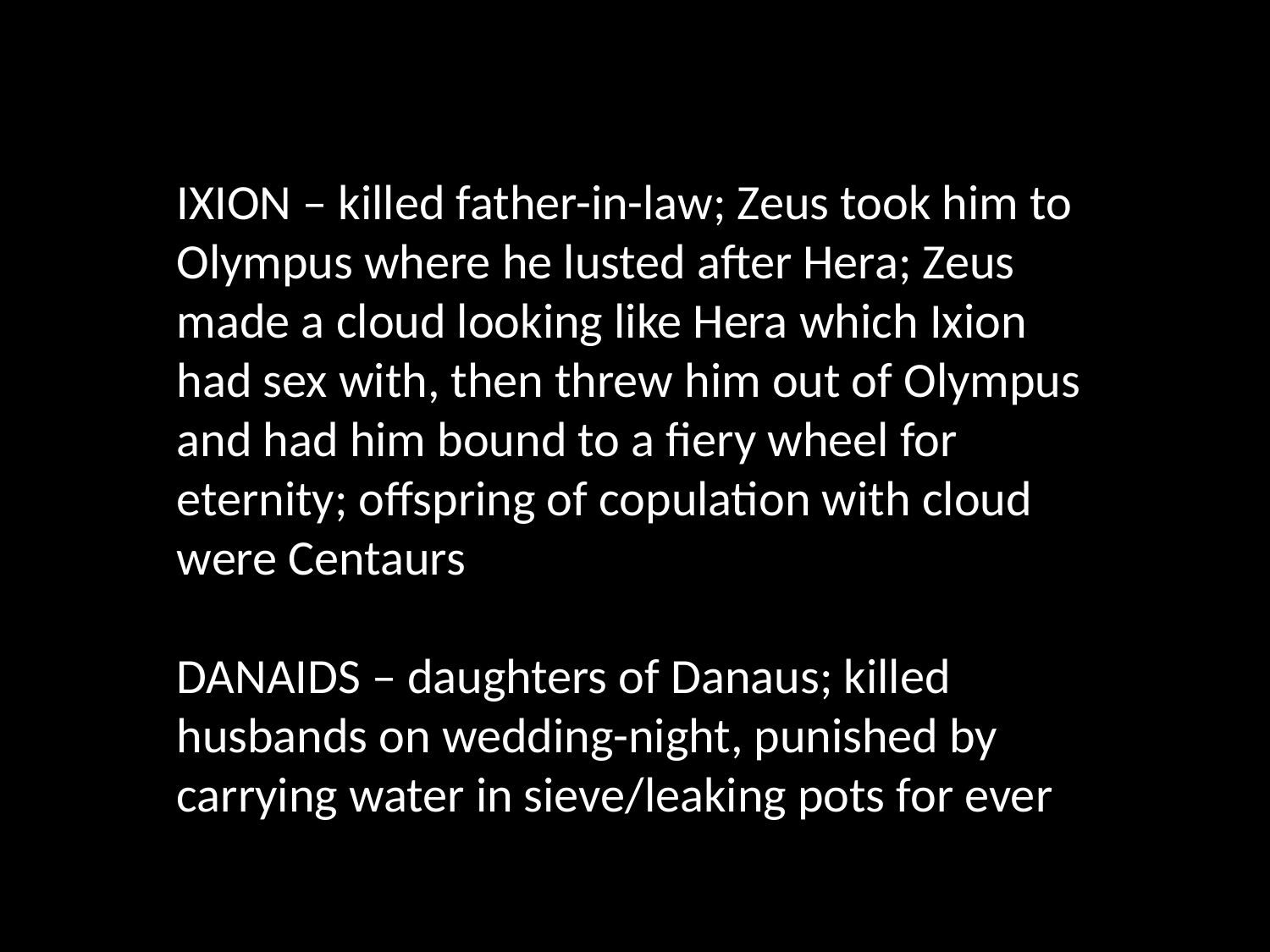

IXION – killed father-in-law; Zeus took him to Olympus where he lusted after Hera; Zeus made a cloud looking like Hera which Ixion had sex with, then threw him out of Olympus and had him bound to a fiery wheel for eternity; offspring of copulation with cloud were Centaurs

DANAIDS – daughters of Danaus; killed husbands on wedding-night, punished by carrying water in sieve/leaking pots for ever